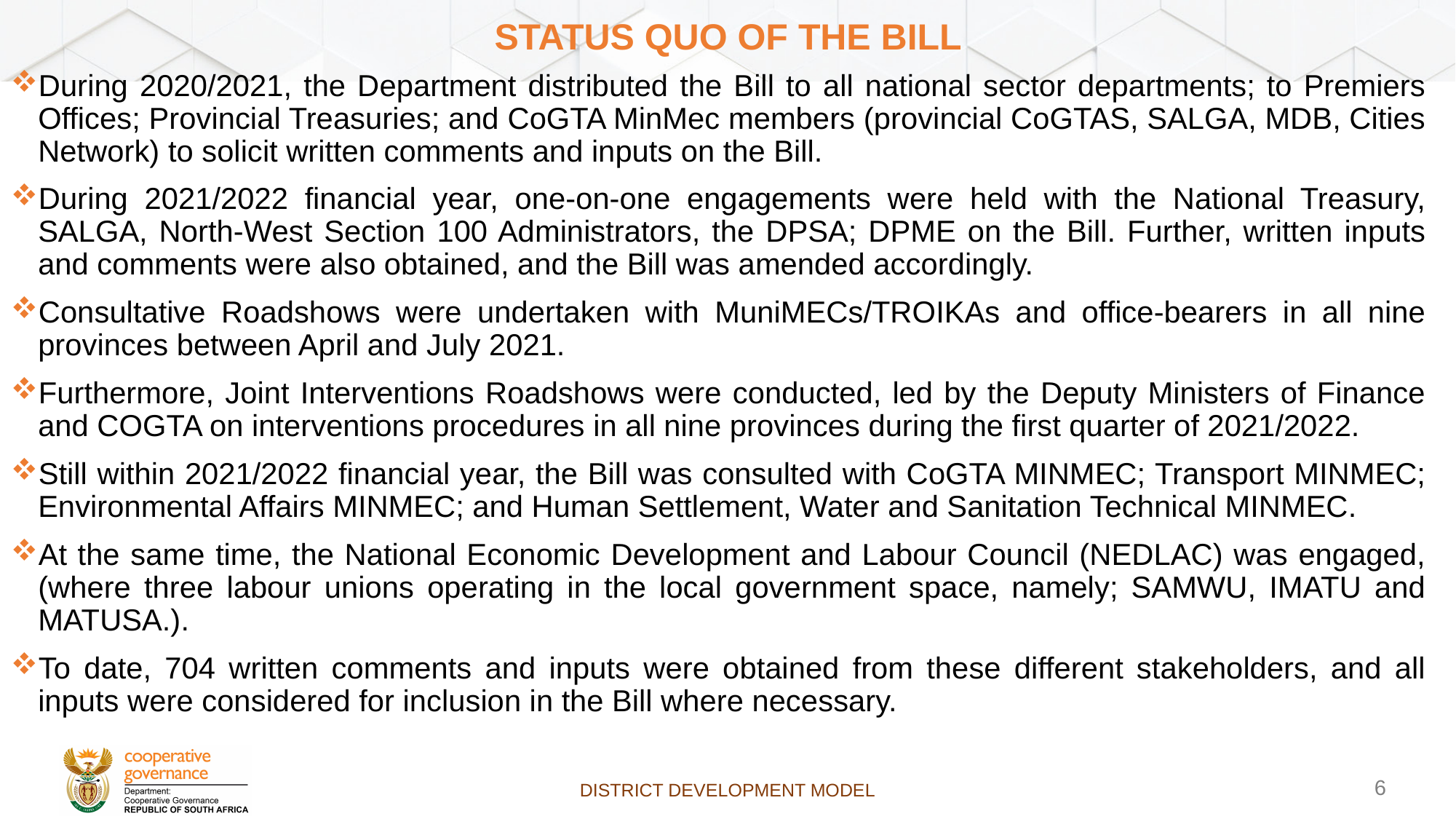

During 2020/2021, the Department distributed the Bill to all national sector departments; to Premiers Offices; Provincial Treasuries; and CoGTA MinMec members (provincial CoGTAS, SALGA, MDB, Cities Network) to solicit written comments and inputs on the Bill.
During 2021/2022 financial year, one-on-one engagements were held with the National Treasury, SALGA, North-West Section 100 Administrators, the DPSA; DPME on the Bill. Further, written inputs and comments were also obtained, and the Bill was amended accordingly.
Consultative Roadshows were undertaken with MuniMECs/TROIKAs and office-bearers in all nine provinces between April and July 2021.
Furthermore, Joint Interventions Roadshows were conducted, led by the Deputy Ministers of Finance and COGTA on interventions procedures in all nine provinces during the first quarter of 2021/2022.
Still within 2021/2022 financial year, the Bill was consulted with CoGTA MINMEC; Transport MINMEC; Environmental Affairs MINMEC; and Human Settlement, Water and Sanitation Technical MINMEC.
At the same time, the National Economic Development and Labour Council (NEDLAC) was engaged, (where three labour unions operating in the local government space, namely; SAMWU, IMATU and MATUSA.).
To date, 704 written comments and inputs were obtained from these different stakeholders, and all inputs were considered for inclusion in the Bill where necessary.

# STATUS QUO OF THE BILL